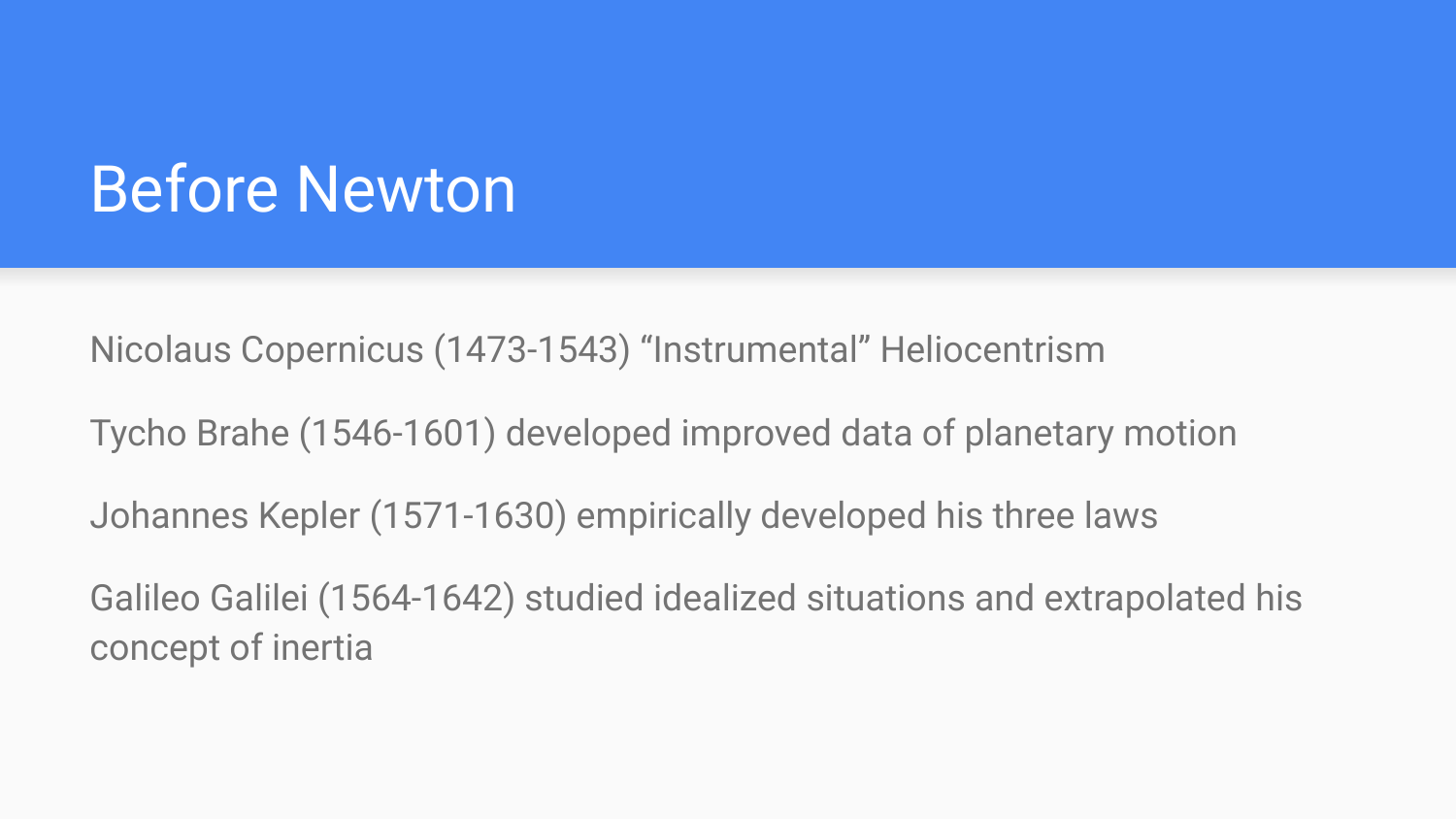

# Before Newton
Nicolaus Copernicus (1473-1543) “Instrumental” Heliocentrism
Tycho Brahe (1546-1601) developed improved data of planetary motion
Johannes Kepler (1571-1630) empirically developed his three laws
Galileo Galilei (1564-1642) studied idealized situations and extrapolated his concept of inertia